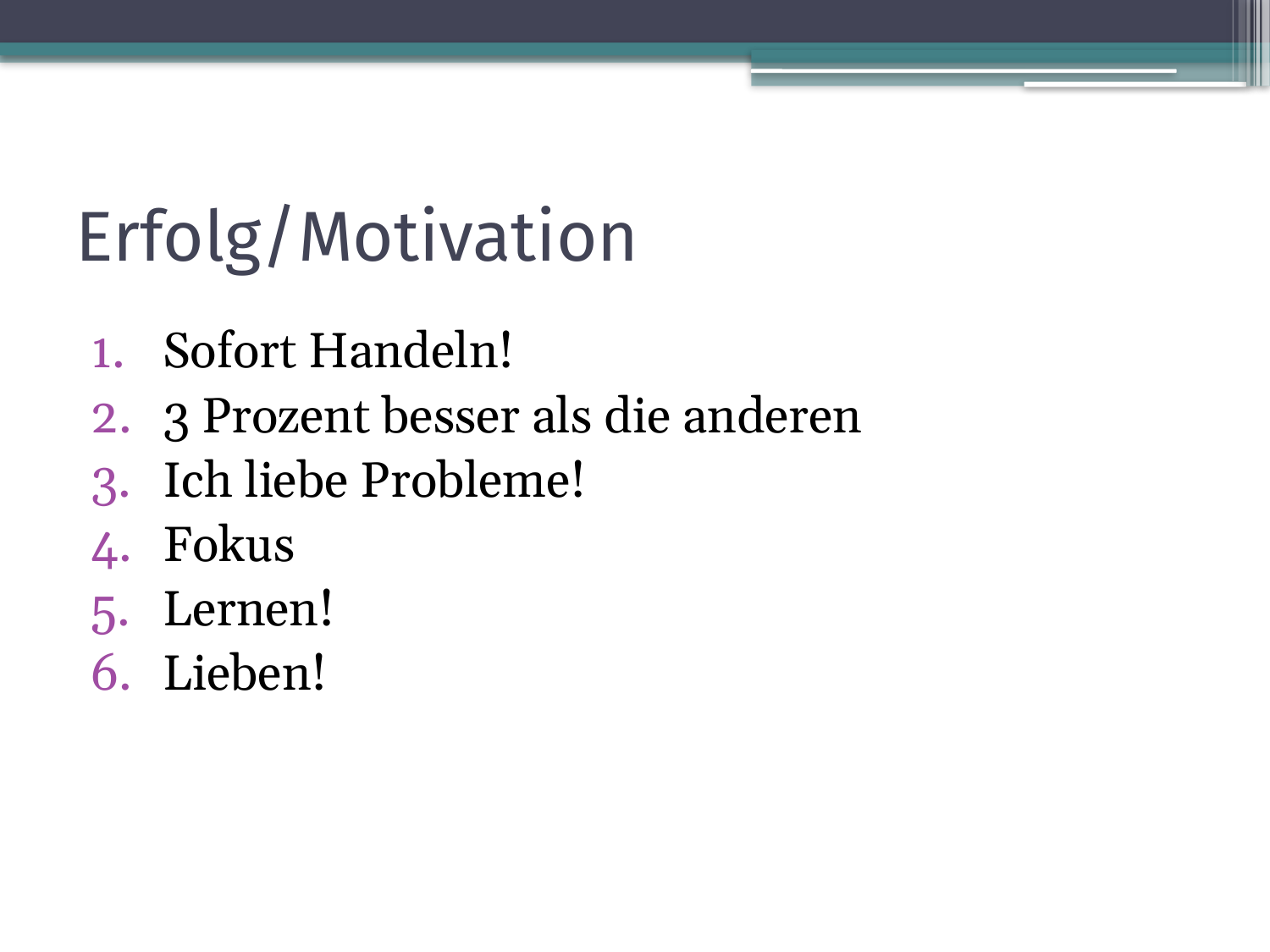

# Erfolg/Motivation
Sofort Handeln!
3 Prozent besser als die anderen
Ich liebe Probleme!
Fokus
Lernen!
Lieben!